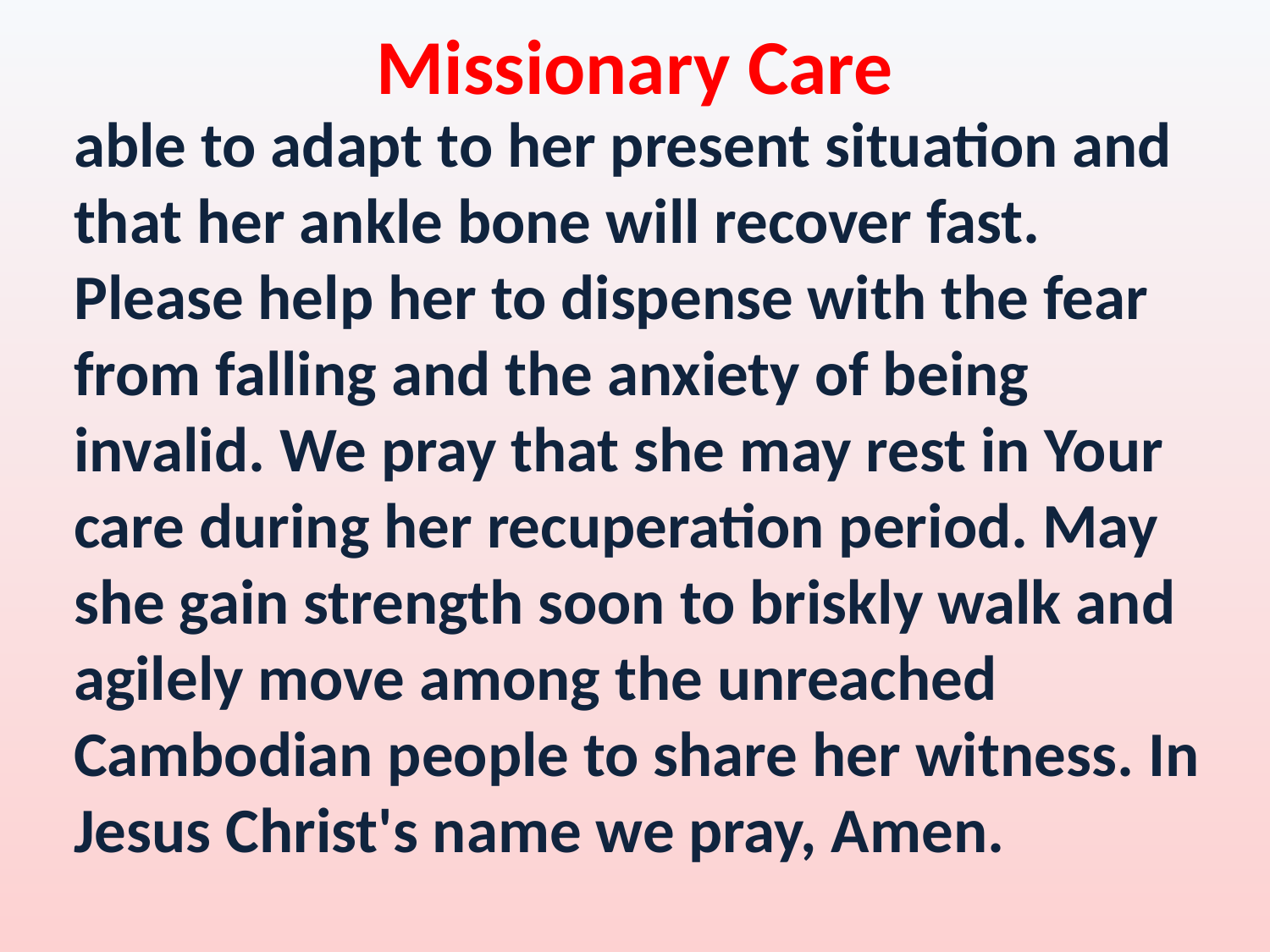

Missionary Care
able to adapt to her present situation and that her ankle bone will recover fast. Please help her to dispense with the fear from falling and the anxiety of being invalid. We pray that she may rest in Your care during her recuperation period. May she gain strength soon to briskly walk and agilely move among the unreached Cambodian people to share her witness. In Jesus Christ's name we pray, Amen.